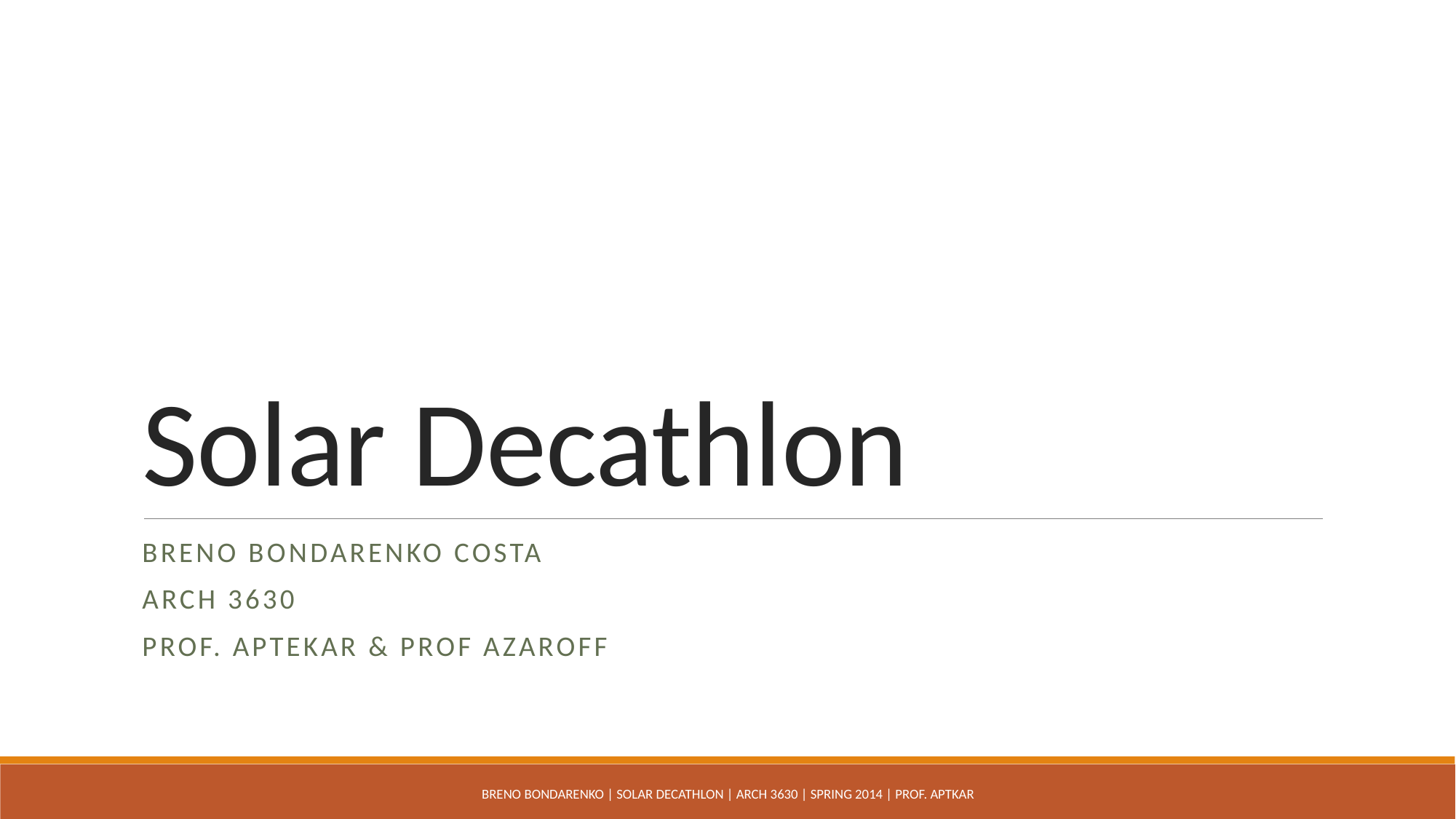

# Solar Decathlon
Breno bondarenko Costa
Arch 3630
Prof. Aptekar & Prof Azaroff
BRENO BONDARENKO | SOLAR DECATHLON | ARCH 3630 | SPRING 2014 | PROF. APTKAR